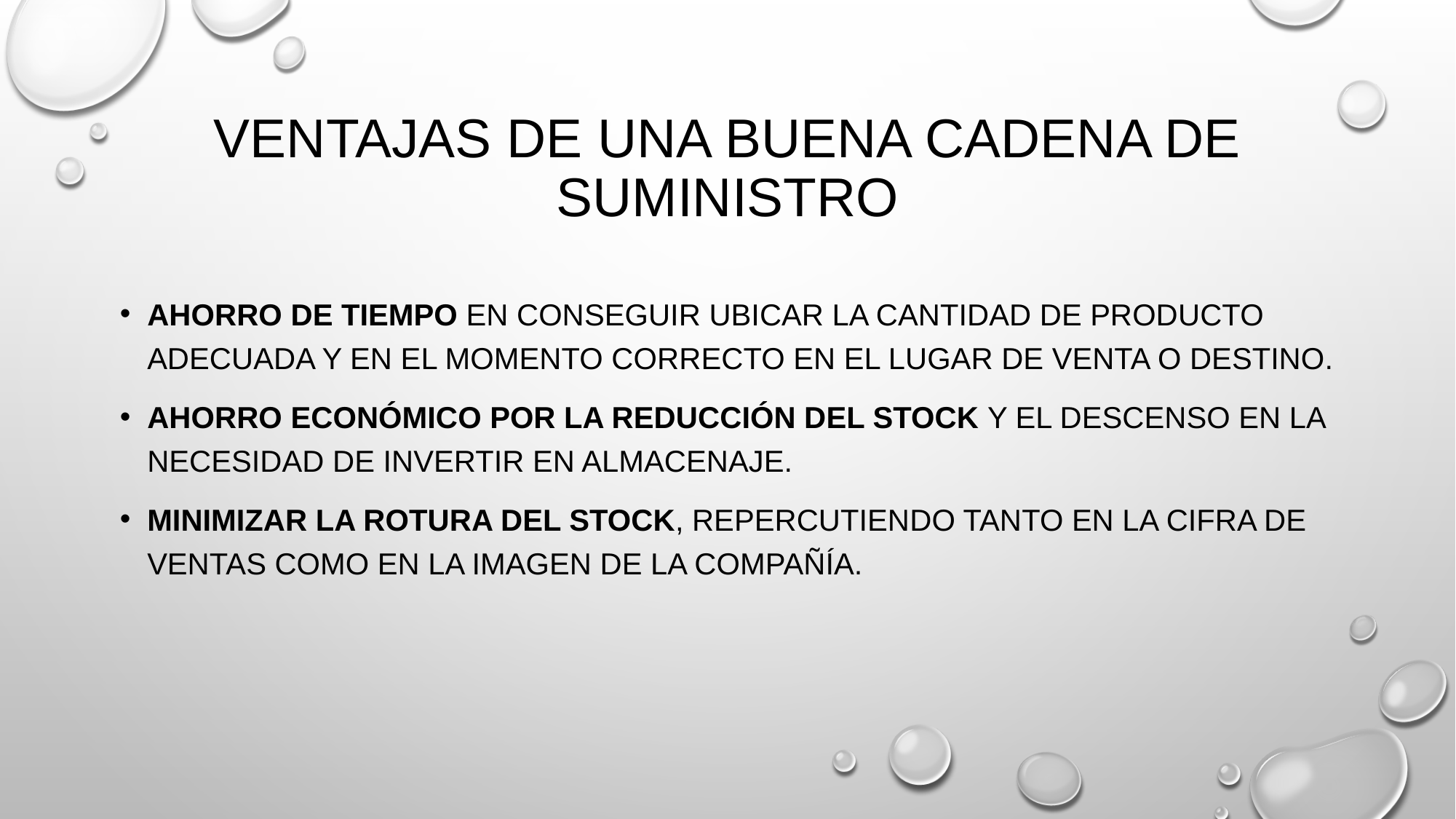

# Ventajas de una buena cadena de suministro
Ahorro de tiempo en conseguir ubicar la cantidad de producto adecuada y en el momento correcto en el lugar de venta o destino.
Ahorro económico por la reducción del stock y el descenso en la necesidad de invertir en almacenaje.
Minimizar la rotura deL Stock, repercutiendo tanto en la cifra de ventas como en la imagen de la compañía.